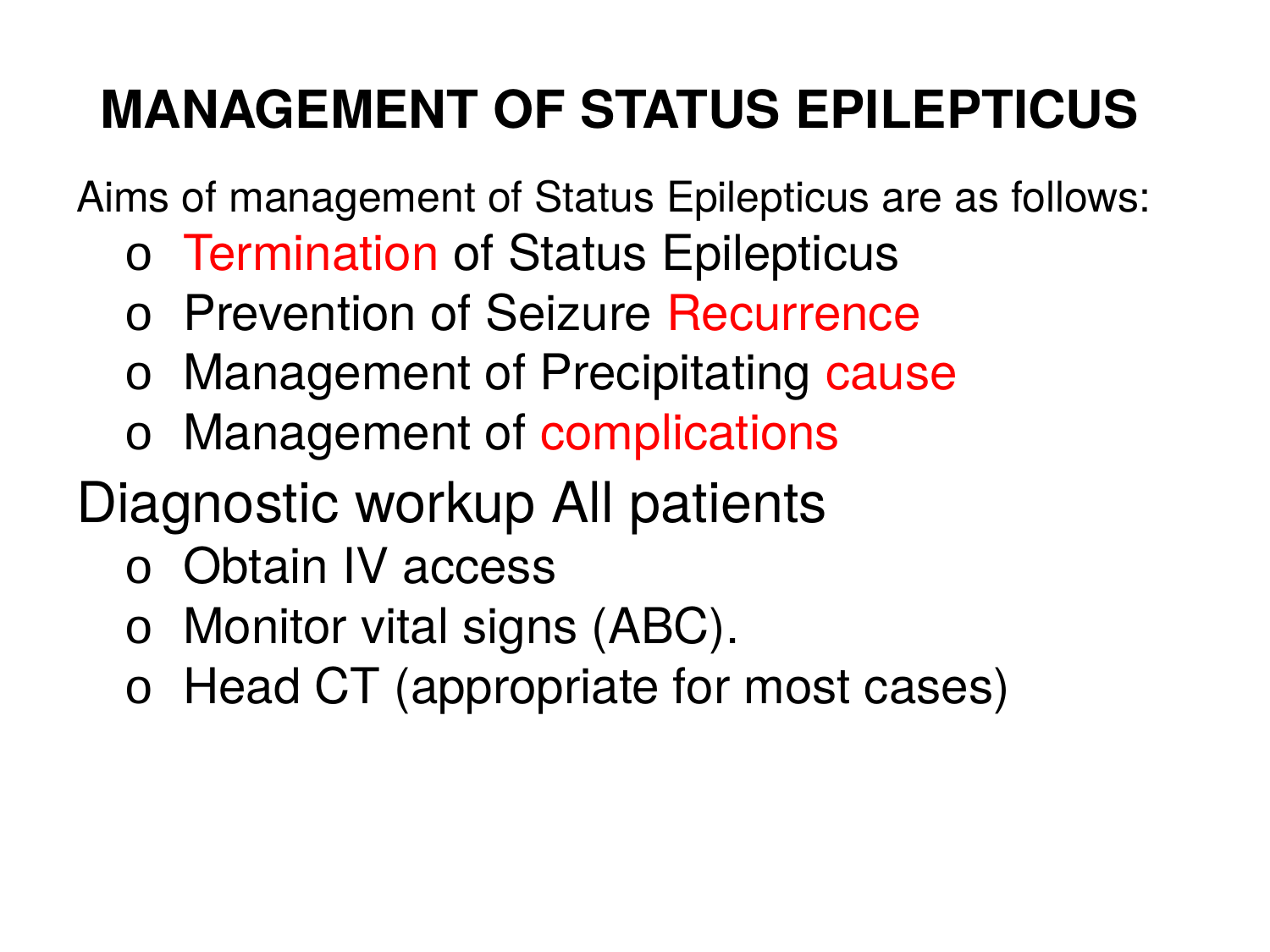

# MANAGEMENT OF STATUS EPILEPTICUS
Aims of management of Status Epilepticus are as follows:
o Termination of Status Epilepticus
o Prevention of Seizure Recurrence
o Management of Precipitating cause
o Management of complications
Diagnostic workup All patients
o Obtain IV access
o Monitor vital signs (ABC).
o Head CT (appropriate for most cases)